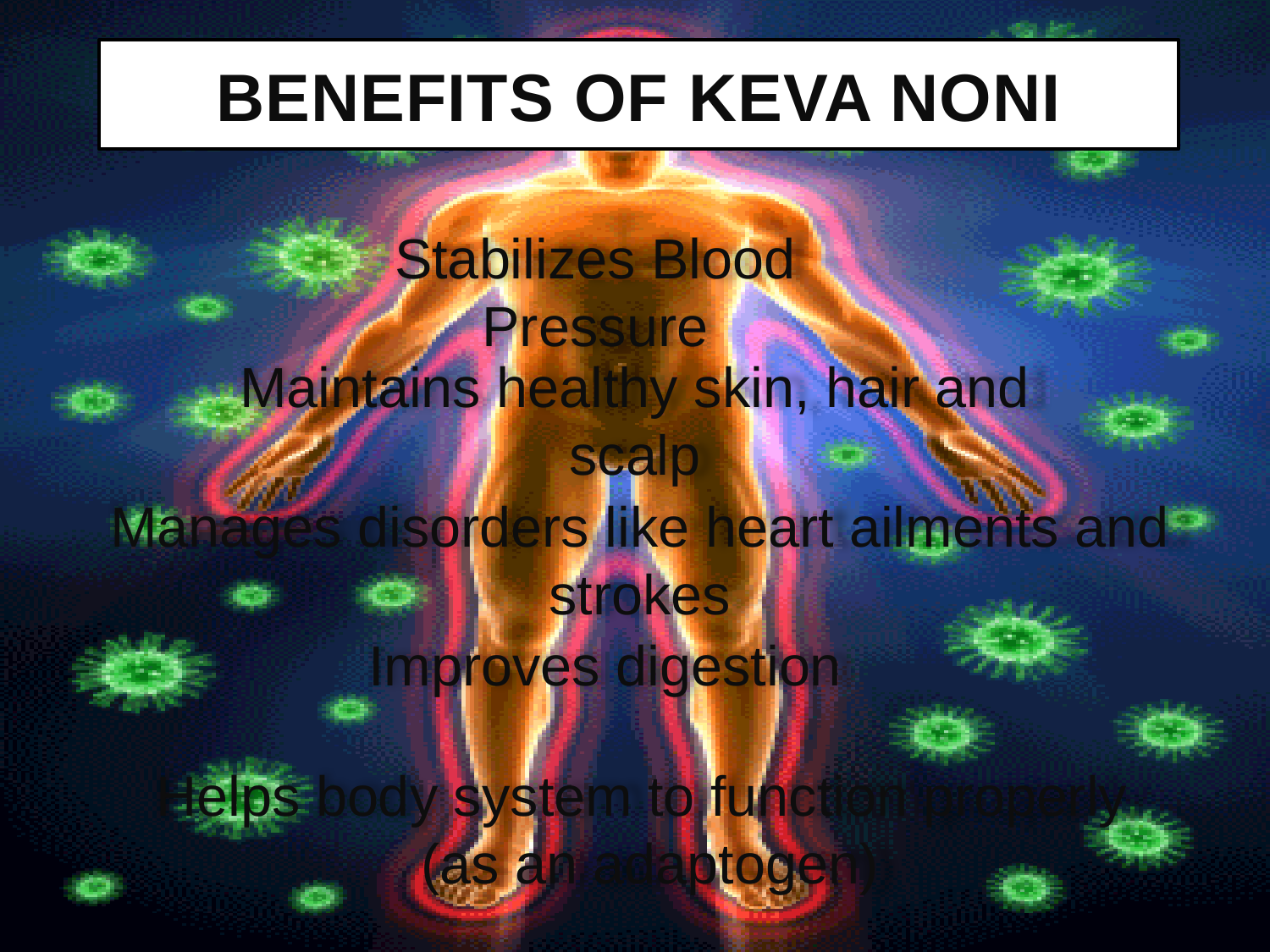

# BENEFITS OF KEVA NONI
Stabilizes Blood Pressure
Maintains healthy skin, hair and scalp
Manages disorders like heart ailments and strokes
Improves digestion
Helps body system to function properly
(as an adaptogen)